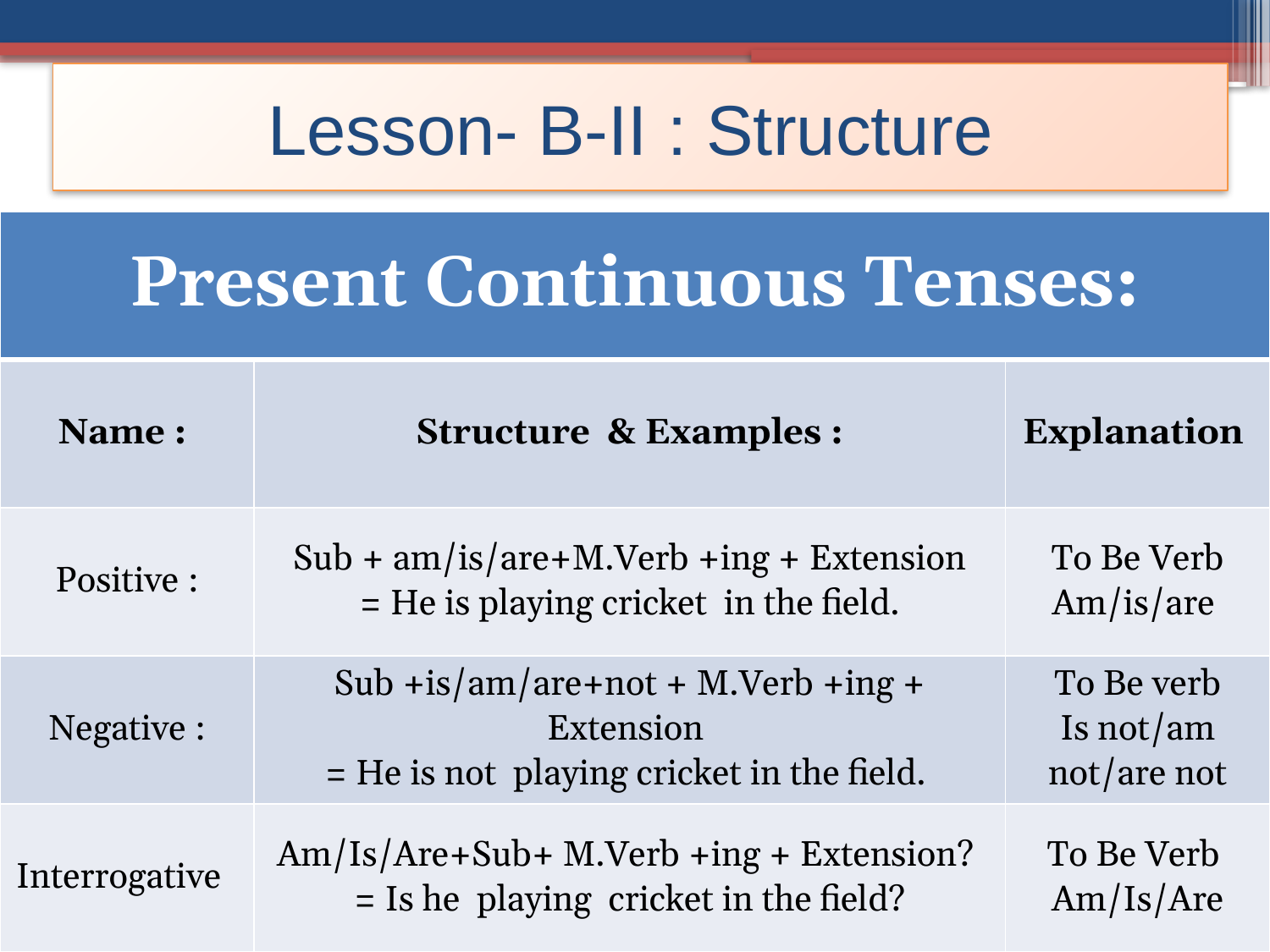

# Lesson- B-II : Structure
| Present Continuous Tenses: |  |  |
| --- | --- | --- |
| Name : | Structure & Examples : | Explanation |
| Positive : | Sub + am/is/are+M.Verb +ing + Extension = He is playing cricket in the field. | To Be Verb Am/is/are |
| Negative : | Sub +is/am/are+not + M.Verb +ing + Extension = He is not playing cricket in the field. | To Be verb Is not/am not/are not |
| Interrogative | Am/Is/Are+Sub+ M.Verb +ing + Extension? = Is he playing cricket in the field? | To Be Verb Am/Is/Are |